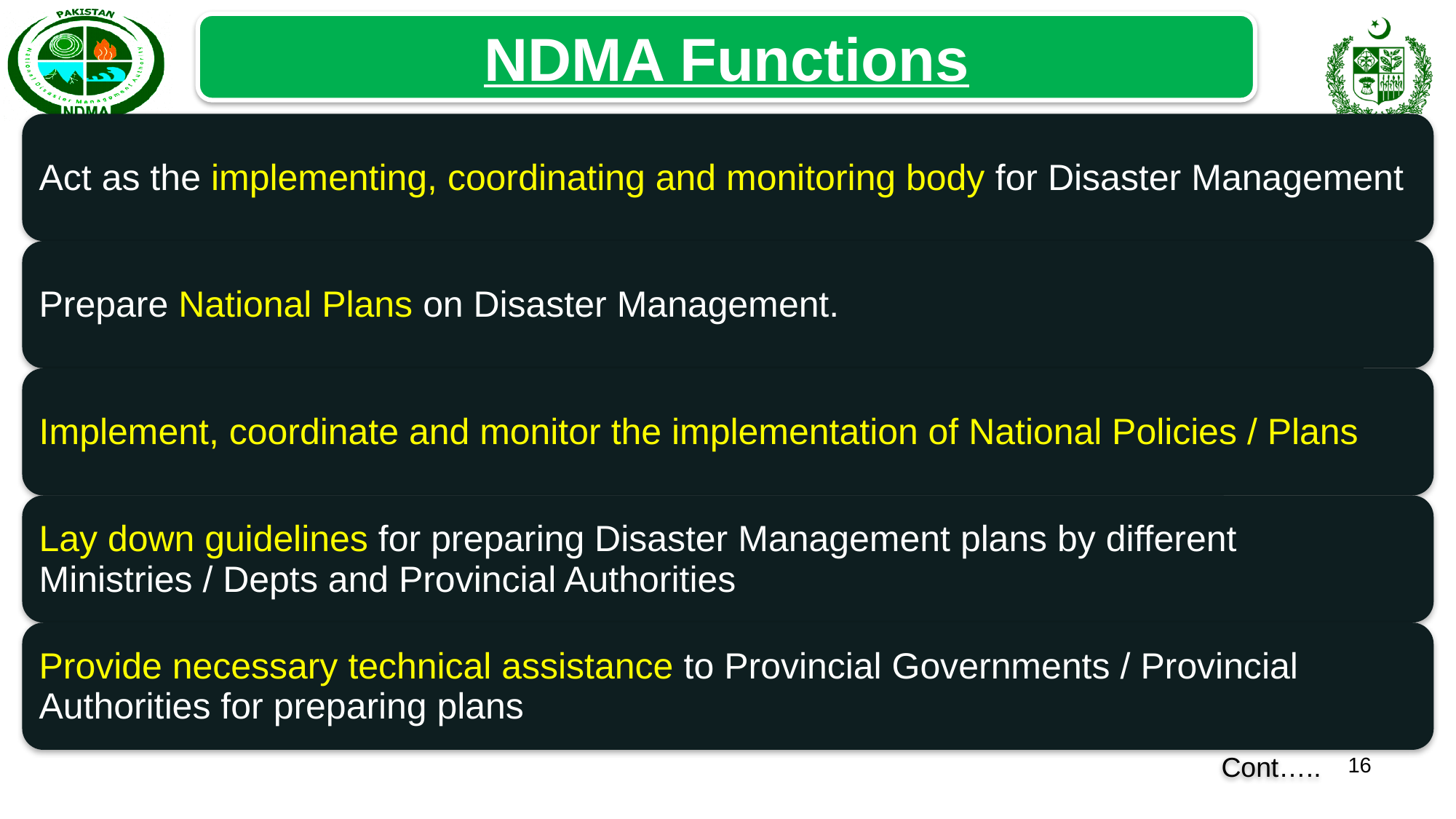

NDMA Functions
Act as the implementing, coordinating and monitoring body for Disaster Management
Prepare National Plans on Disaster Management.
Implement, coordinate and monitor the implementation of National Policies / Plans
Lay down guidelines for preparing Disaster Management plans by different Ministries / Depts and Provincial Authorities
Provide necessary technical assistance to Provincial Governments / Provincial Authorities for preparing plans
Cont…..
16